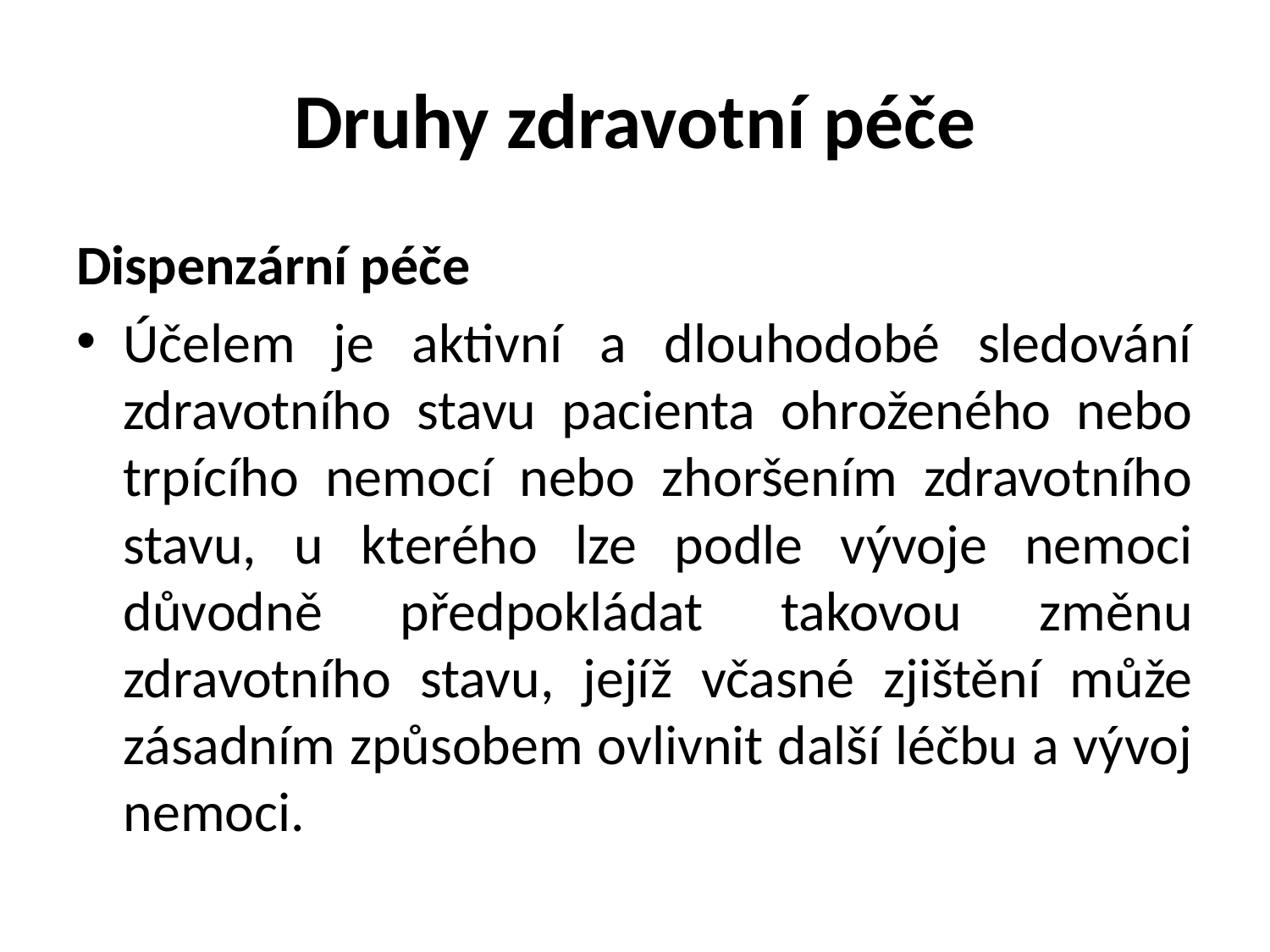

# Druhy zdravotní péče
Dispenzární péče
Účelem je aktivní a dlouhodobé sledování zdravotního stavu pacienta ohroženého nebo trpícího nemocí nebo zhoršením zdravotního stavu, u kterého lze podle vývoje nemoci důvodně předpokládat takovou změnu zdravotního stavu, jejíž včasné zjištění může zásadním způsobem ovlivnit další léčbu a vývoj nemoci.